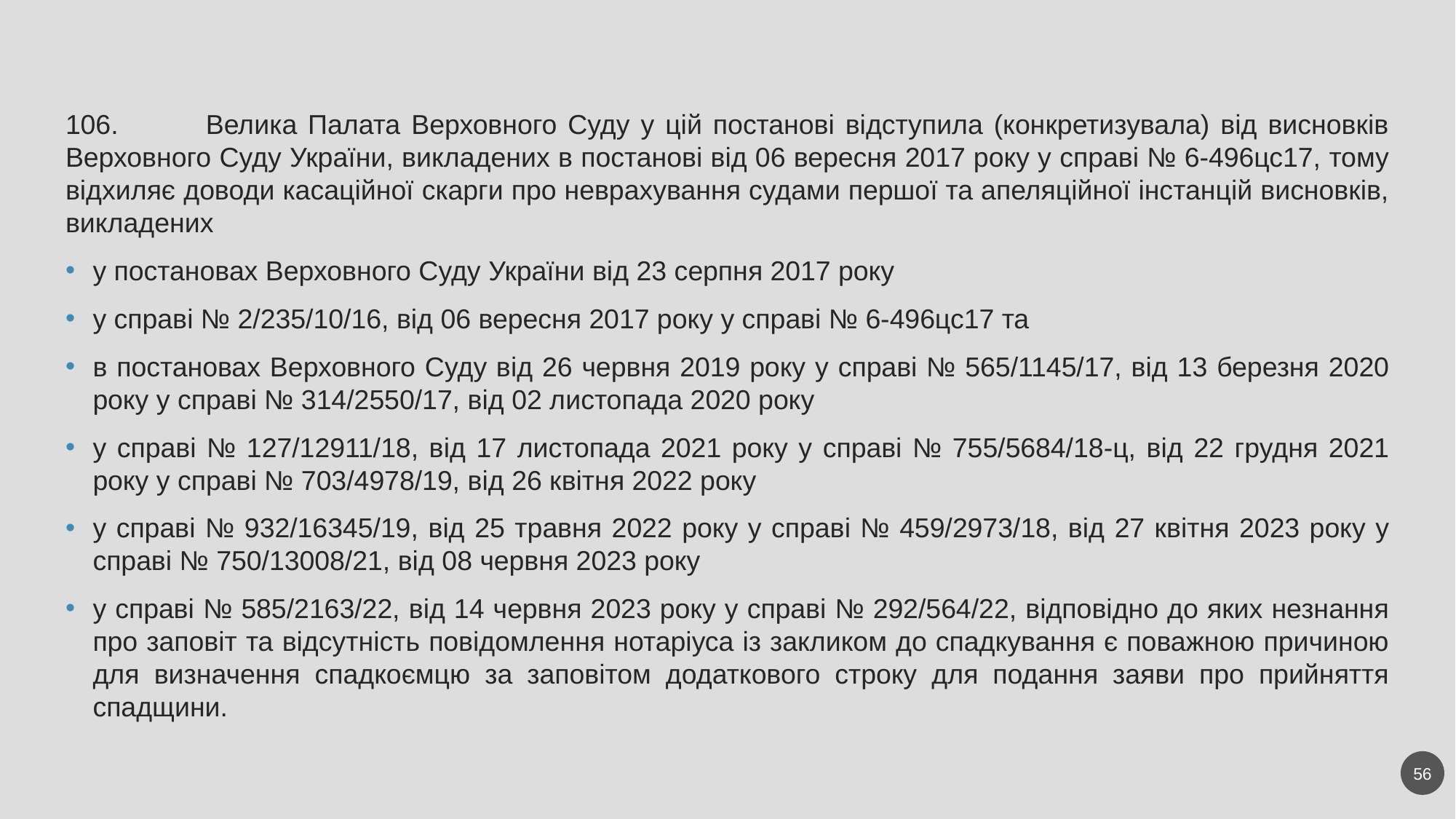

106.        Велика Палата Верховного Суду у цій постанові відступила (конкретизувала) від висновків Верховного Суду України, викладених в постанові від 06 вересня 2017 року у справі № 6-496цс17, тому відхиляє доводи касаційної скарги про неврахування судами першої та апеляційної інстанцій висновків, викладених
у постановах Верховного Суду України від 23 серпня 2017 року
у справі № 2/235/10/16, від 06 вересня 2017 року у справі № 6-496цс17 та
в постановах Верховного Суду від 26 червня 2019 року у справі № 565/1145/17, від 13 березня 2020 року у справі № 314/2550/17, від 02 листопада 2020 року
у справі № 127/12911/18, від 17 листопада 2021 року у справі № 755/5684/18-ц, від 22 грудня 2021 року у справі № 703/4978/19, від 26 квітня 2022 року
у справі № 932/16345/19, від 25 травня 2022 року у справі № 459/2973/18, від 27 квітня 2023 року у справі № 750/13008/21, від 08 червня 2023 року
у справі № 585/2163/22, від 14 червня 2023 року у справі № 292/564/22, відповідно до яких незнання про заповіт та відсутність повідомлення нотаріуса із закликом до спадкування є поважною причиною для визначення спадкоємцю за заповітом додаткового строку для подання заяви про прийняття спадщини.
56